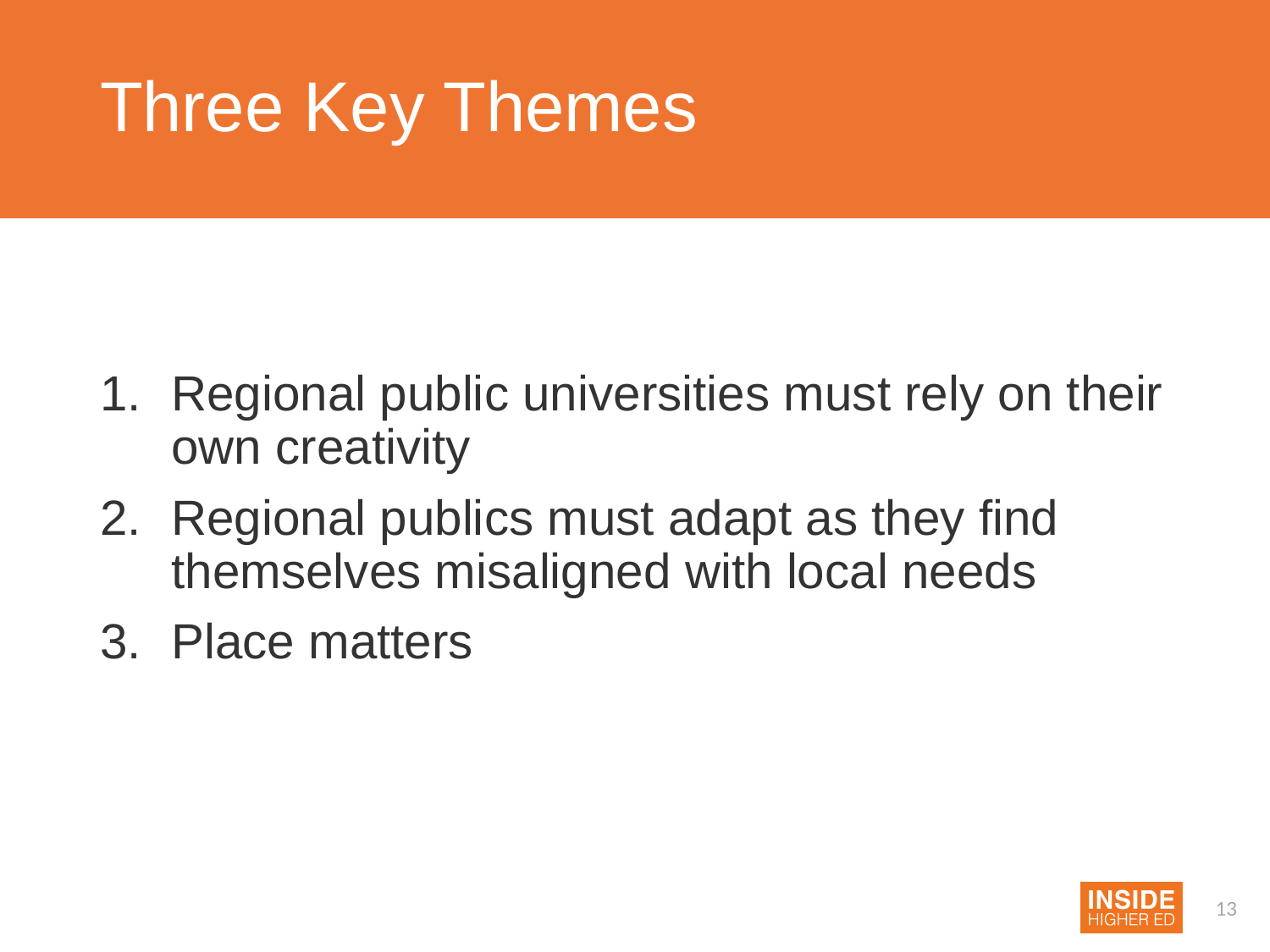

# Three Key Themes
Regional public universities must rely on their own creativity
Regional publics must adapt as they find themselves misaligned with local needs
Place matters